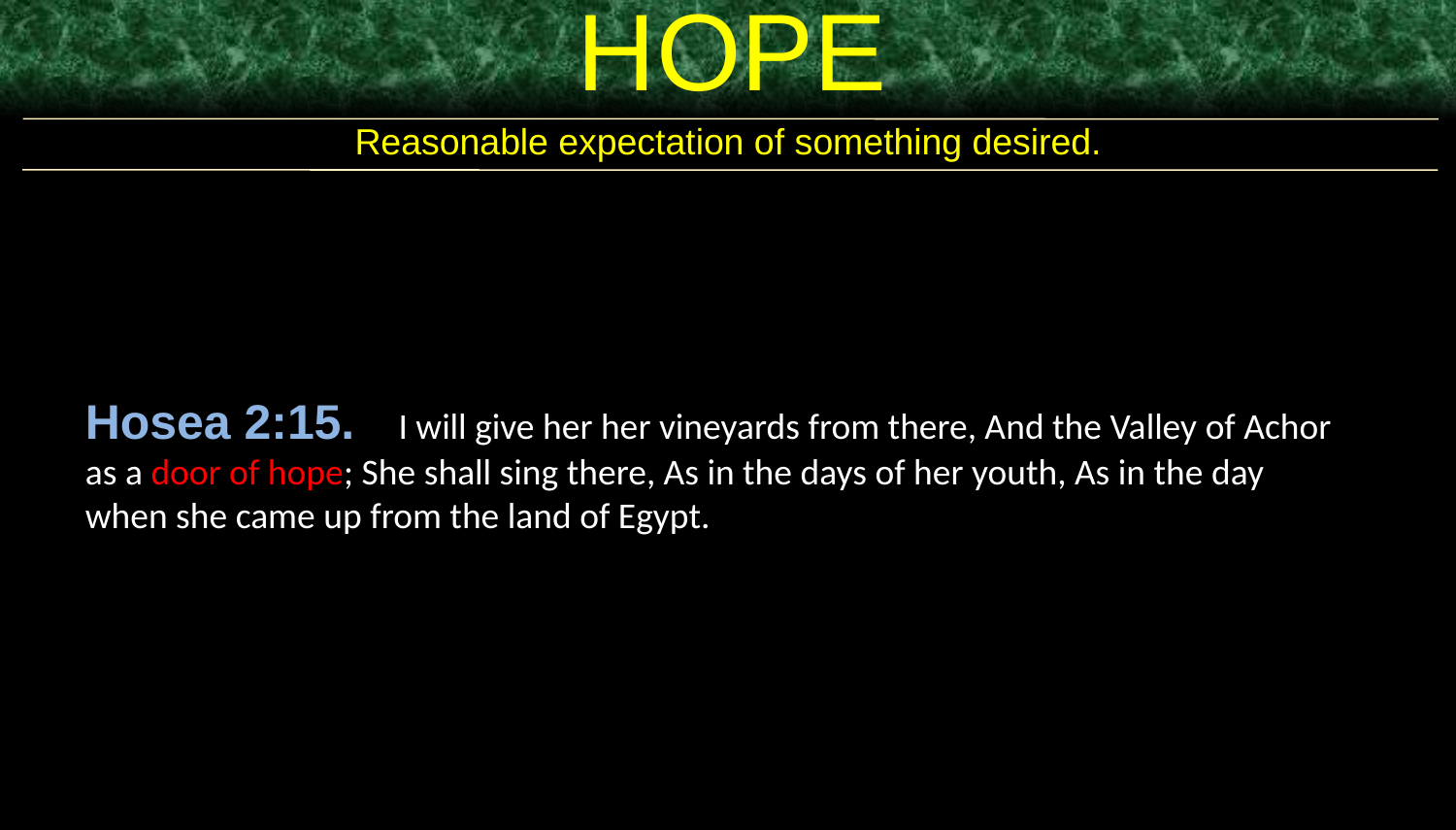

HOPE
Reasonable expectation of something desired.
Hosea 2:15.    I will give her her vineyards from there, And the Valley of Achor as a door of hope; She shall sing there, As in the days of her youth, As in the day when she came up from the land of Egypt.